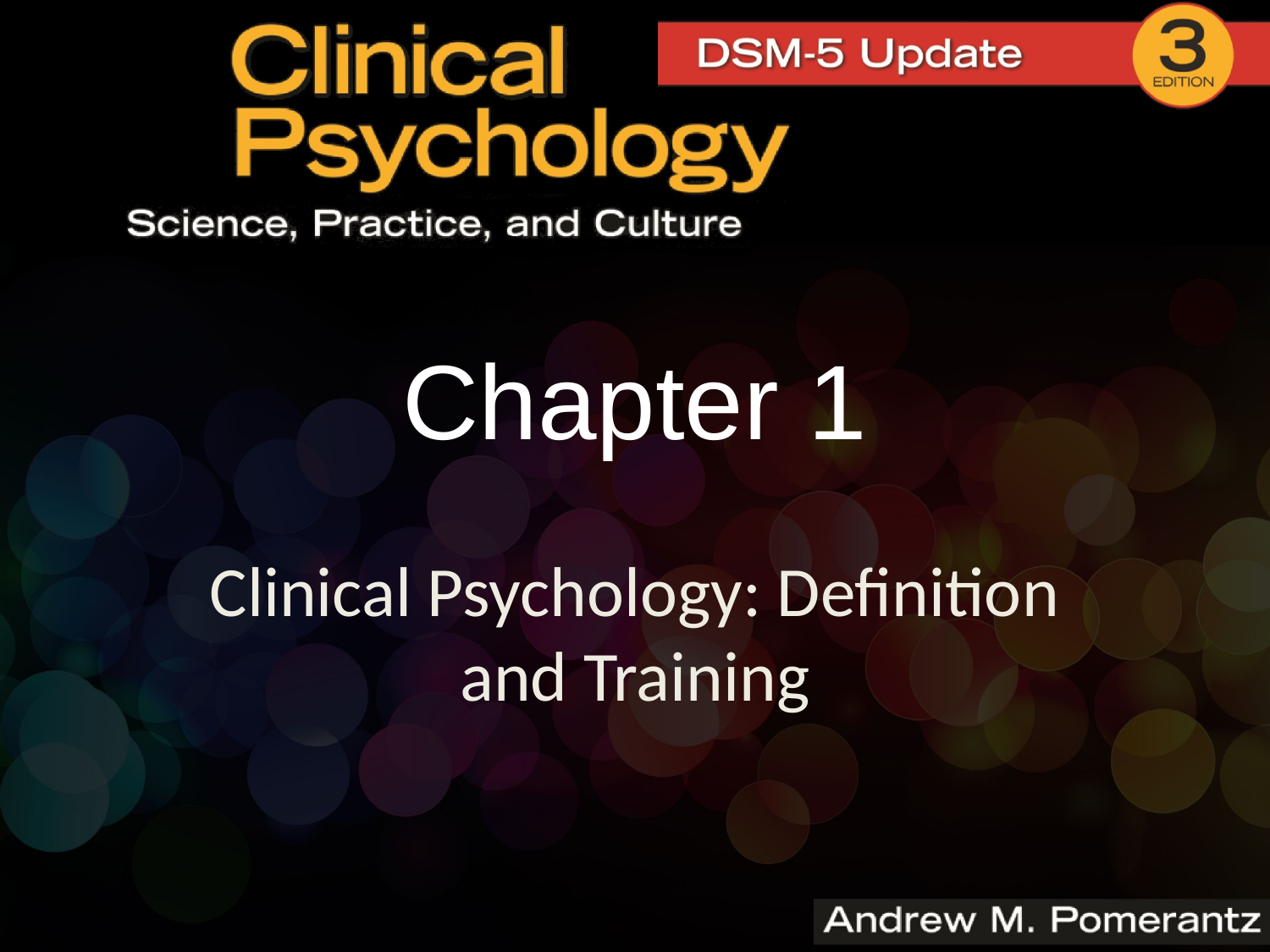

# Chapter 1
Clinical Psychology: Definition and Training